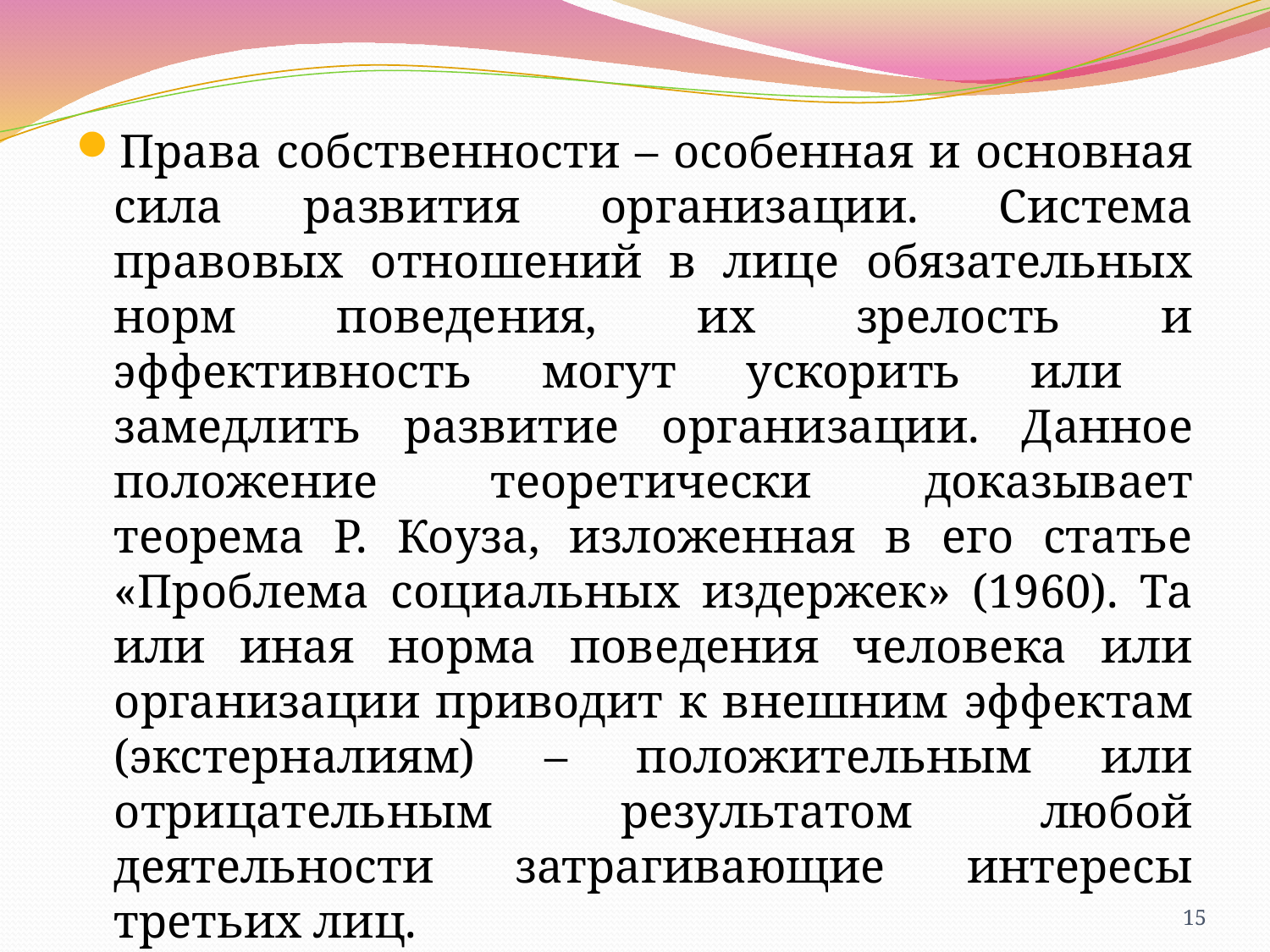

Права собственности – особенная и основная сила развития организации. Система правовых отношений в лице обязательных норм поведения, их зрелость и эффективность могут ускорить или  замедлить развитие организации. Данное положение теоретически доказывает теорема Р. Коуза, изложенная в его статье «Проблема социальных издержек» (1960). Та или иная норма поведения человека или организации приводит к внешним эффектам (экстерналиям) – положительным или отрицательным результатом любой деятельности затрагивающие интересы третьих лиц.
15